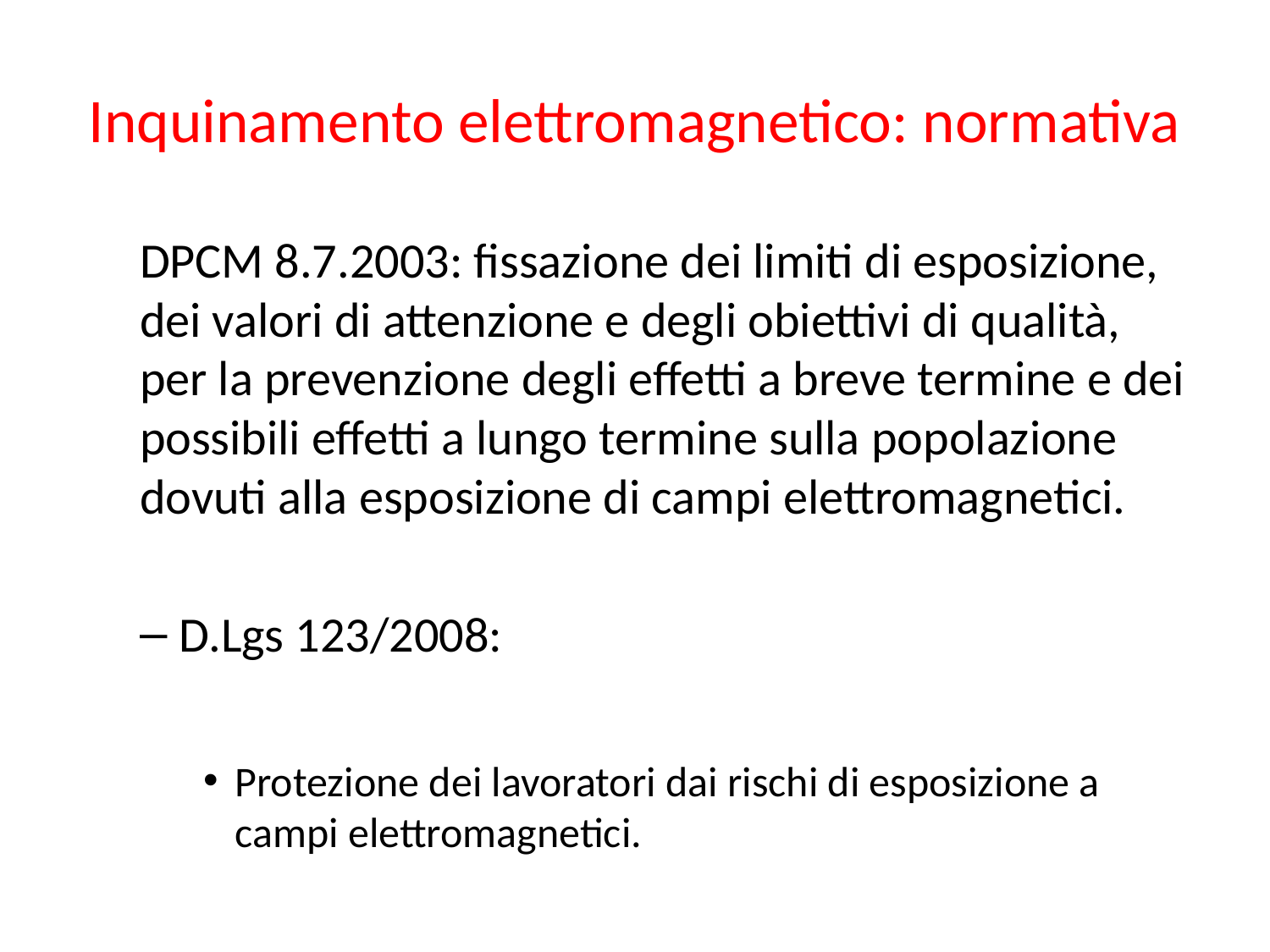

# Inquinamento elettromagnetico: normativa
DPCM 8.7.2003: fissazione dei limiti di esposizione, dei valori di attenzione e degli obiettivi di qualità, per la prevenzione degli effetti a breve termine e dei possibili effetti a lungo termine sulla popolazione dovuti alla esposizione di campi elettromagnetici.

D.Lgs 123/2008:

Protezione dei lavoratori dai rischi di esposizione a campi elettromagnetici.